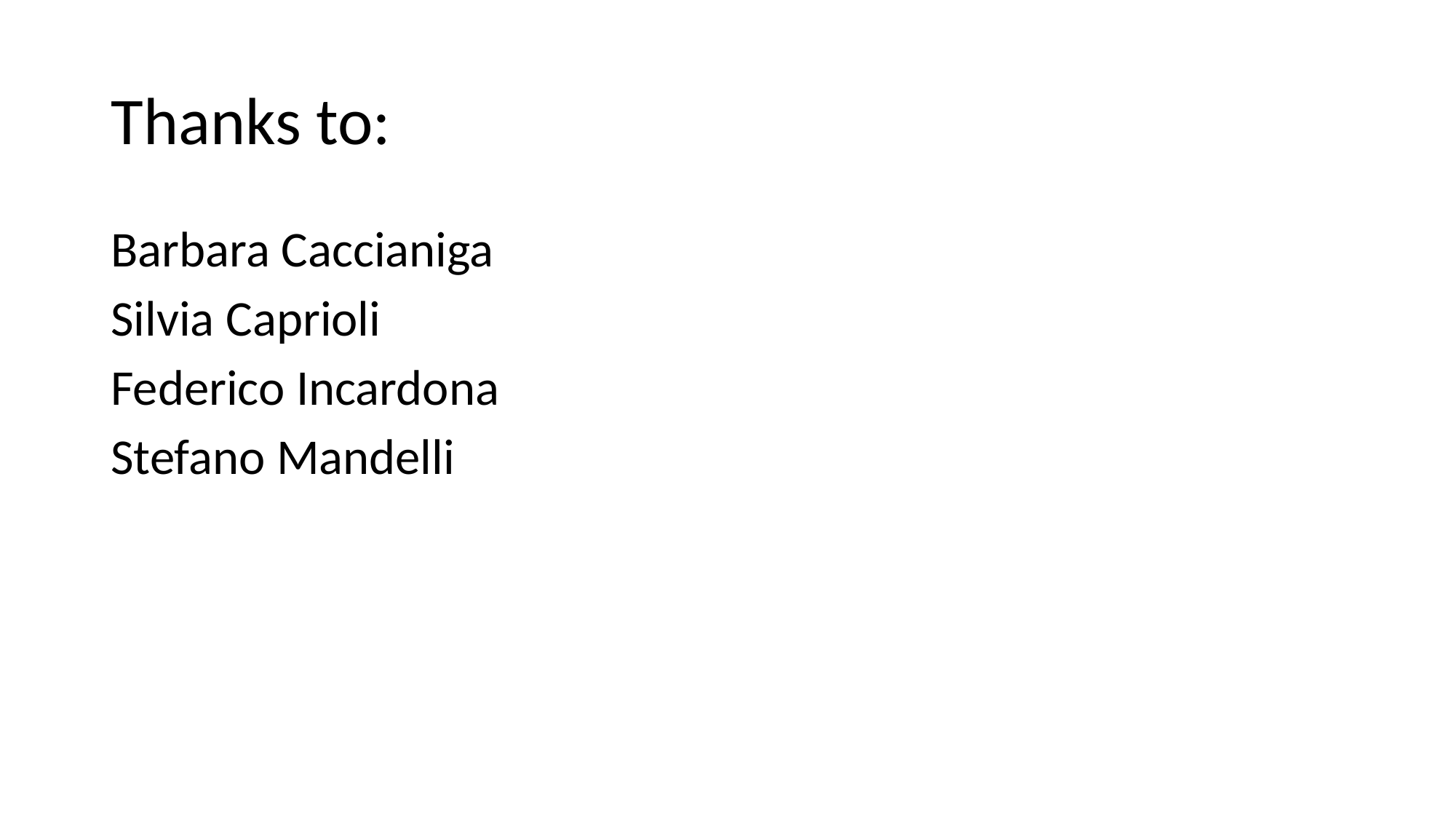

# Thanks to:
Barbara Caccianiga
Silvia Caprioli
Federico Incardona
Stefano Mandelli